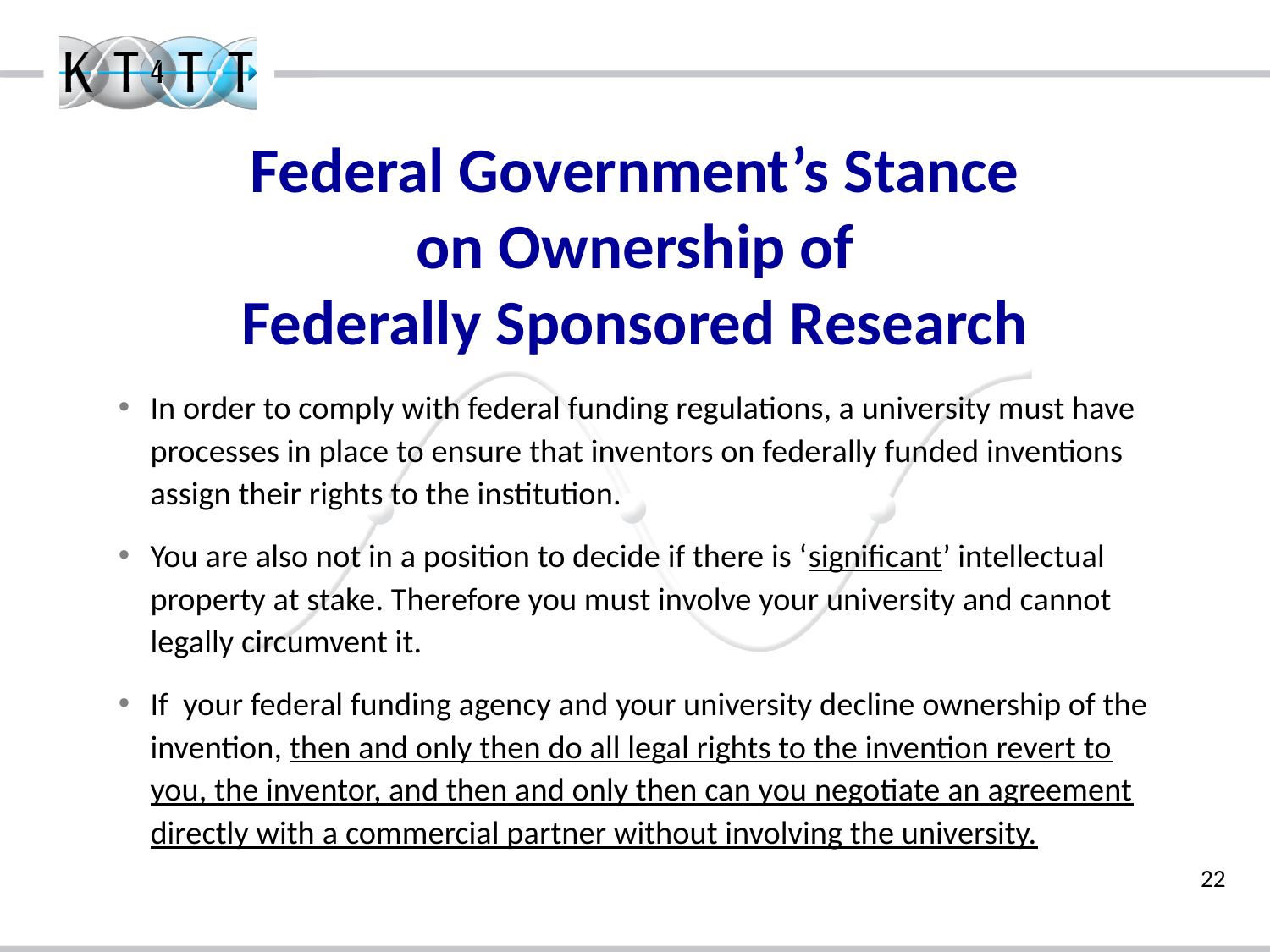

# Federal Government’s Stance on Ownership of Federally Sponsored Research
In order to comply with federal funding regulations, a university must have processes in place to ensure that inventors on federally funded inventions assign their rights to the institution.
You are also not in a position to decide if there is ‘significant’ intellectual property at stake. Therefore you must involve your university and cannot legally circumvent it.
If  your federal funding agency and your university decline ownership of the invention, then and only then do all legal rights to the invention revert to you, the inventor, and then and only then can you negotiate an agreement directly with a commercial partner without involving the university.

22